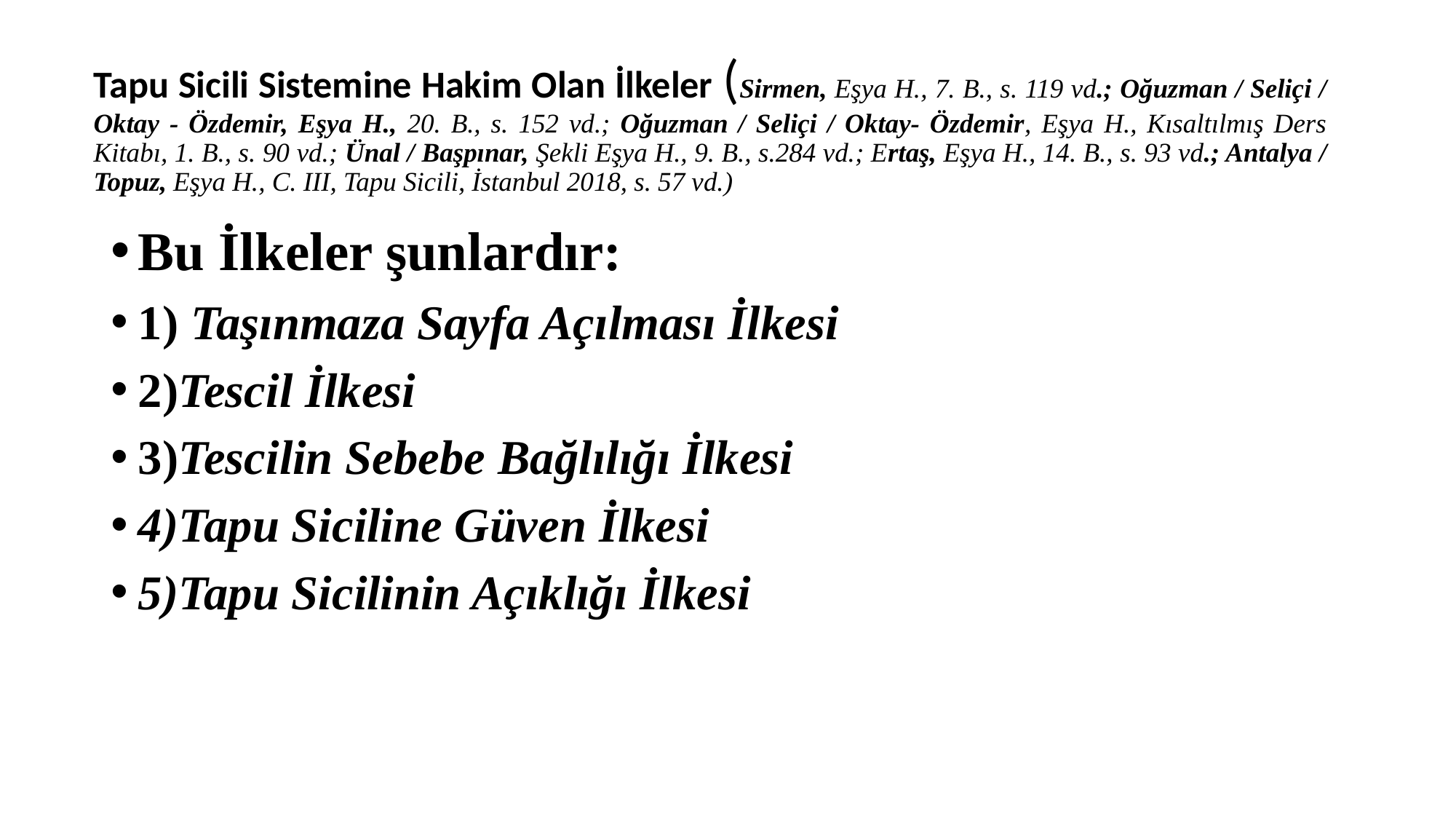

# Tapu Sicili Sistemine Hakim Olan İlkeler (Sirmen, Eşya H., 7. B., s. 119 vd.; Oğuzman / Seliçi / Oktay - Özdemir, Eşya H., 20. B., s. 152 vd.; Oğuzman / Seliçi / Oktay- Özdemir, Eşya H., Kısaltılmış Ders Kitabı, 1. B., s. 90 vd.; Ünal / Başpınar, Şekli Eşya H., 9. B., s.284 vd.; Ertaş, Eşya H., 14. B., s. 93 vd.; Antalya / Topuz, Eşya H., C. III, Tapu Sicili, İstanbul 2018, s. 57 vd.)
Bu İlkeler şunlardır:
1) Taşınmaza Sayfa Açılması İlkesi
2)Tescil İlkesi
3)Tescilin Sebebe Bağlılığı İlkesi
4)Tapu Siciline Güven İlkesi
5)Tapu Sicilinin Açıklığı İlkesi